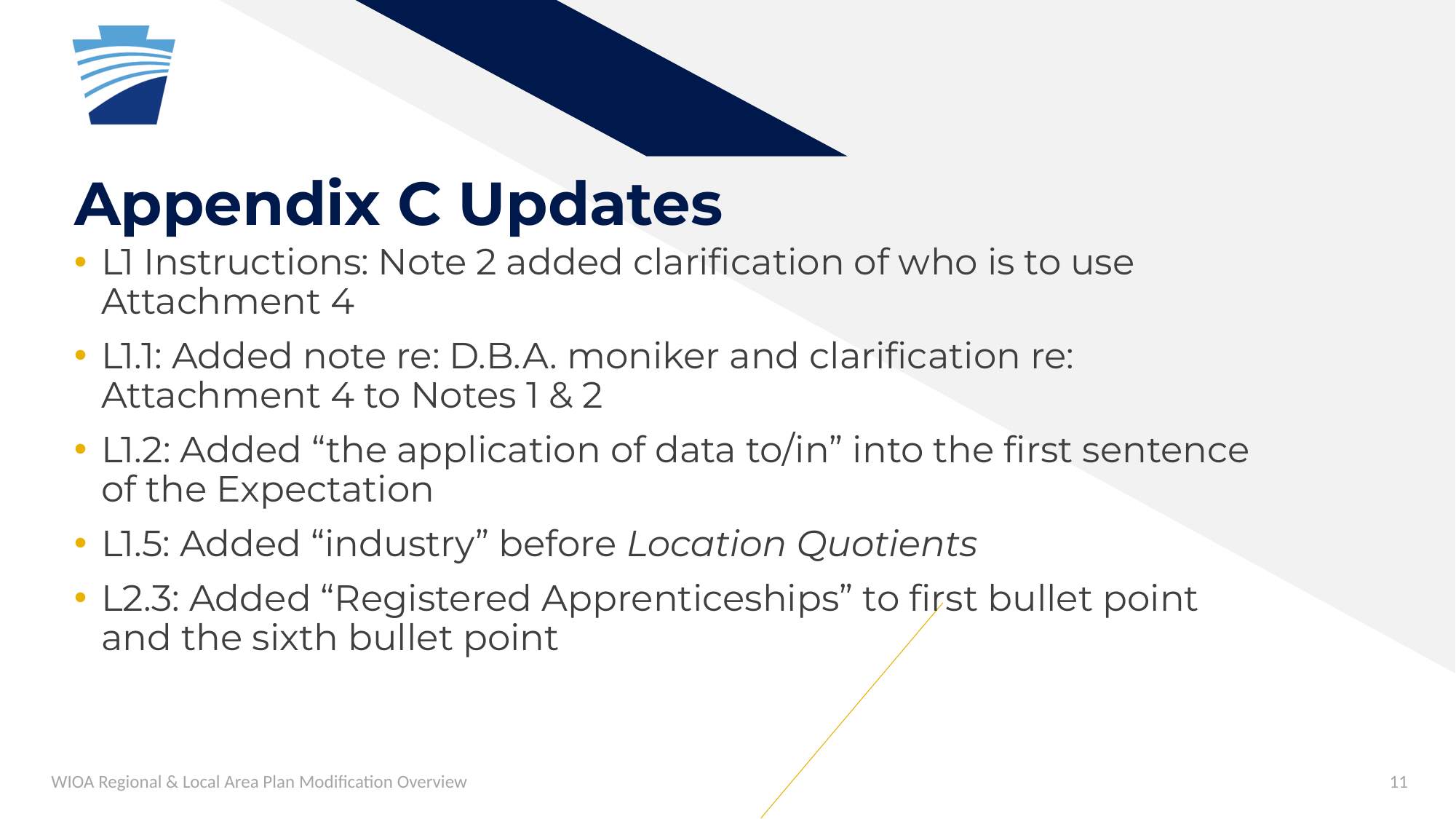

# Appendix C Updates
L1 Instructions: Note 2 added clarification of who is to use Attachment 4
L1.1: Added note re: D.B.A. moniker and clarification re: Attachment 4 to Notes 1 & 2
L1.2: Added “the application of data to/in” into the first sentence of the Expectation
L1.5: Added “industry” before Location Quotients
L2.3: Added “Registered Apprenticeships” to first bullet point and the sixth bullet point
WIOA Regional & Local Area Plan Modification Overview
11